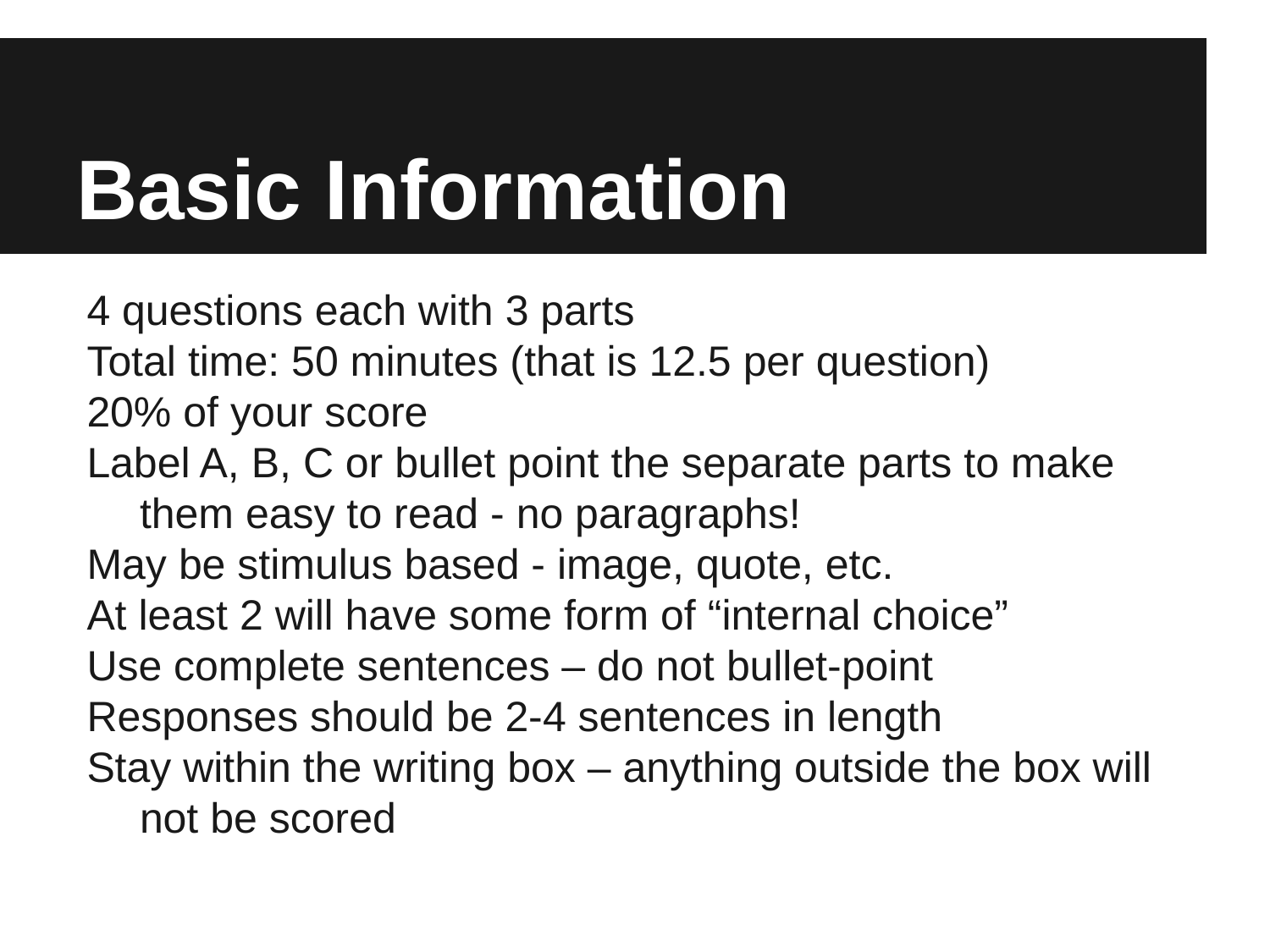

# Basic Information
4 questions each with 3 parts
Total time: 50 minutes (that is 12.5 per question)
20% of your score
Label A, B, C or bullet point the separate parts to make them easy to read - no paragraphs!
May be stimulus based - image, quote, etc.
At least 2 will have some form of “internal choice”
Use complete sentences – do not bullet-point
Responses should be 2-4 sentences in length
Stay within the writing box – anything outside the box will not be scored